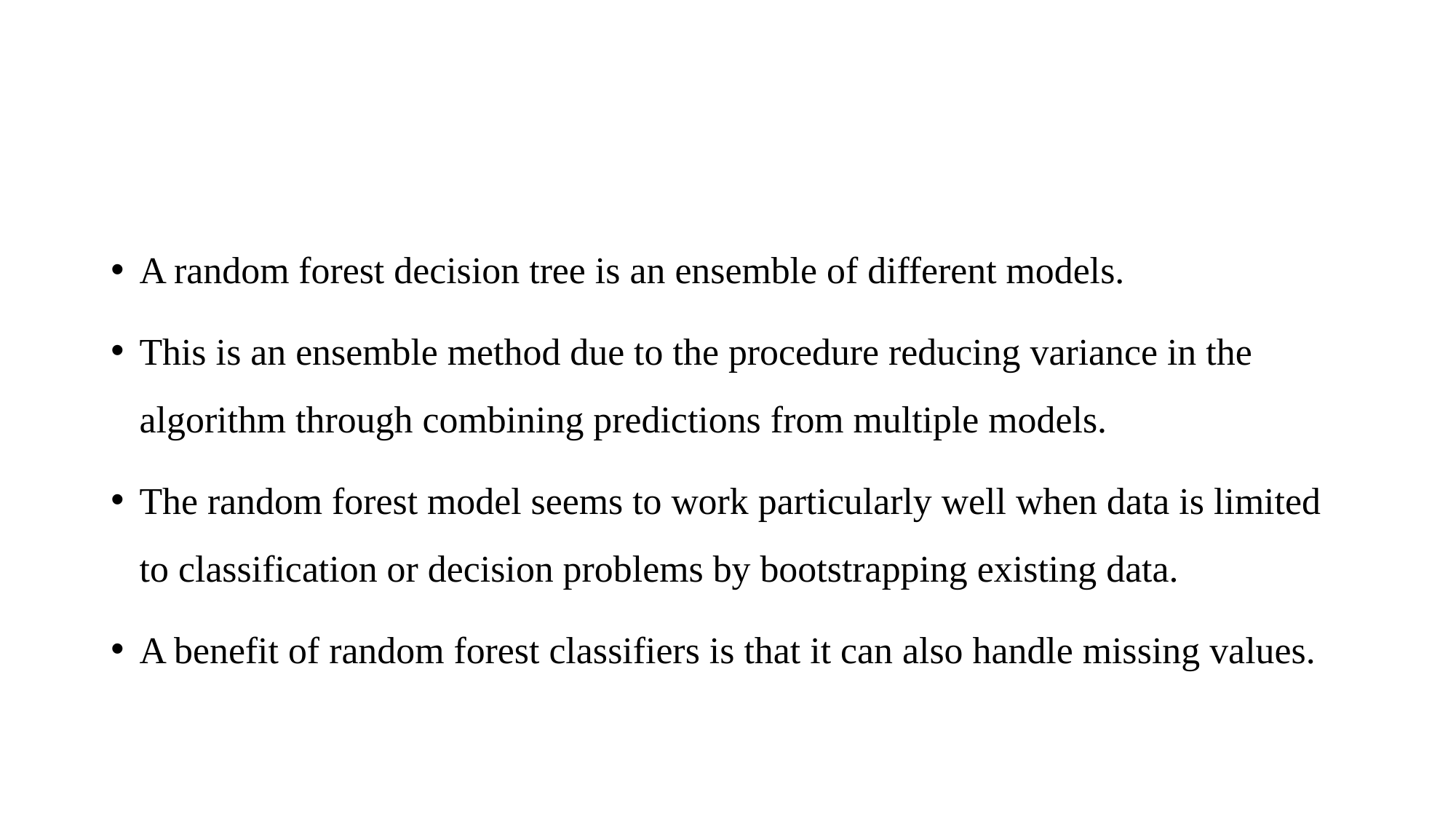

#
A random forest decision tree is an ensemble of different models.
This is an ensemble method due to the procedure reducing variance in the algorithm through combining predictions from multiple models.
The random forest model seems to work particularly well when data is limited to classification or decision problems by bootstrapping existing data.
A benefit of random forest classifiers is that it can also handle missing values.